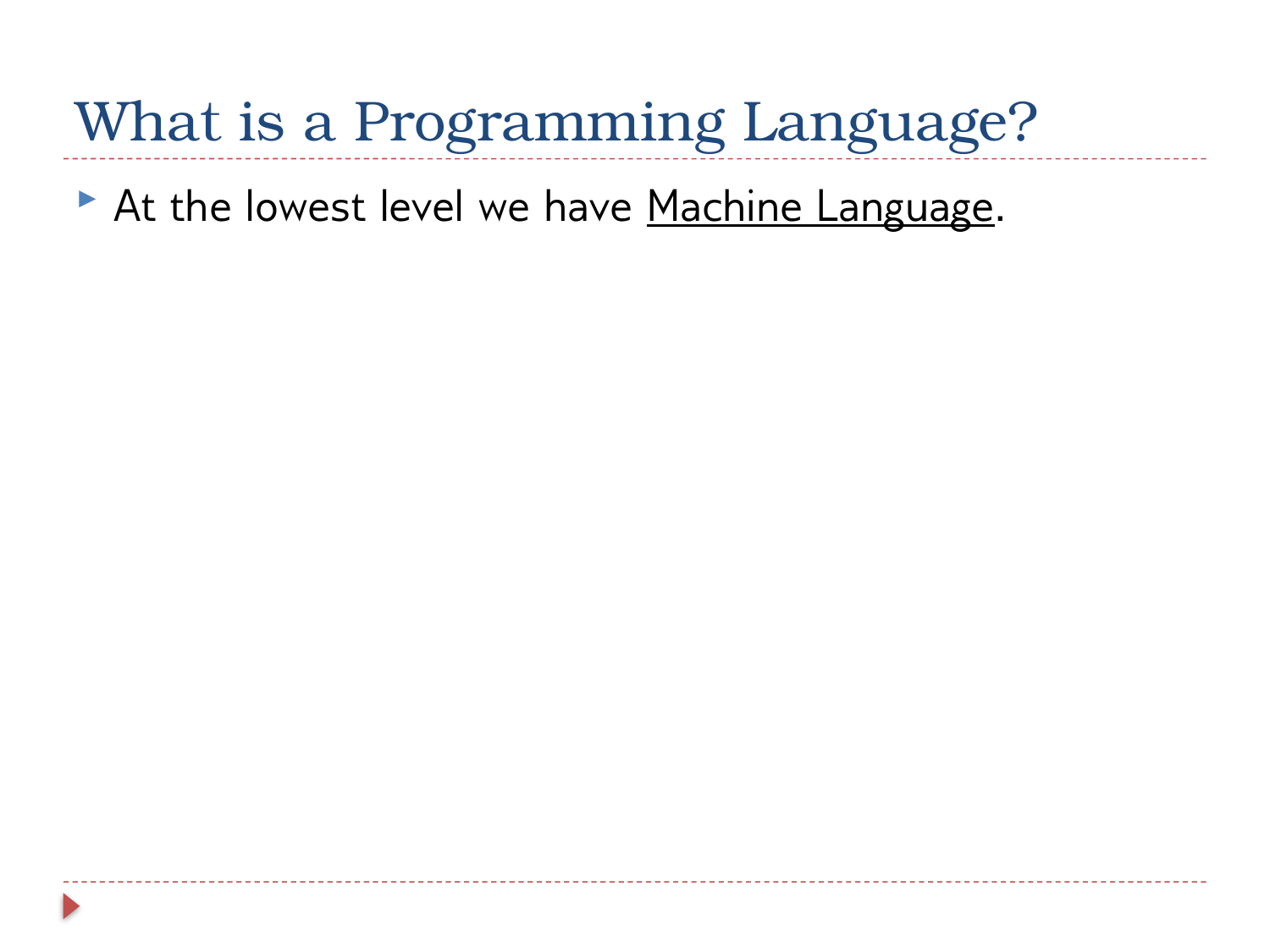

# What is a Programming Language?
At the lowest level we have Machine Language.